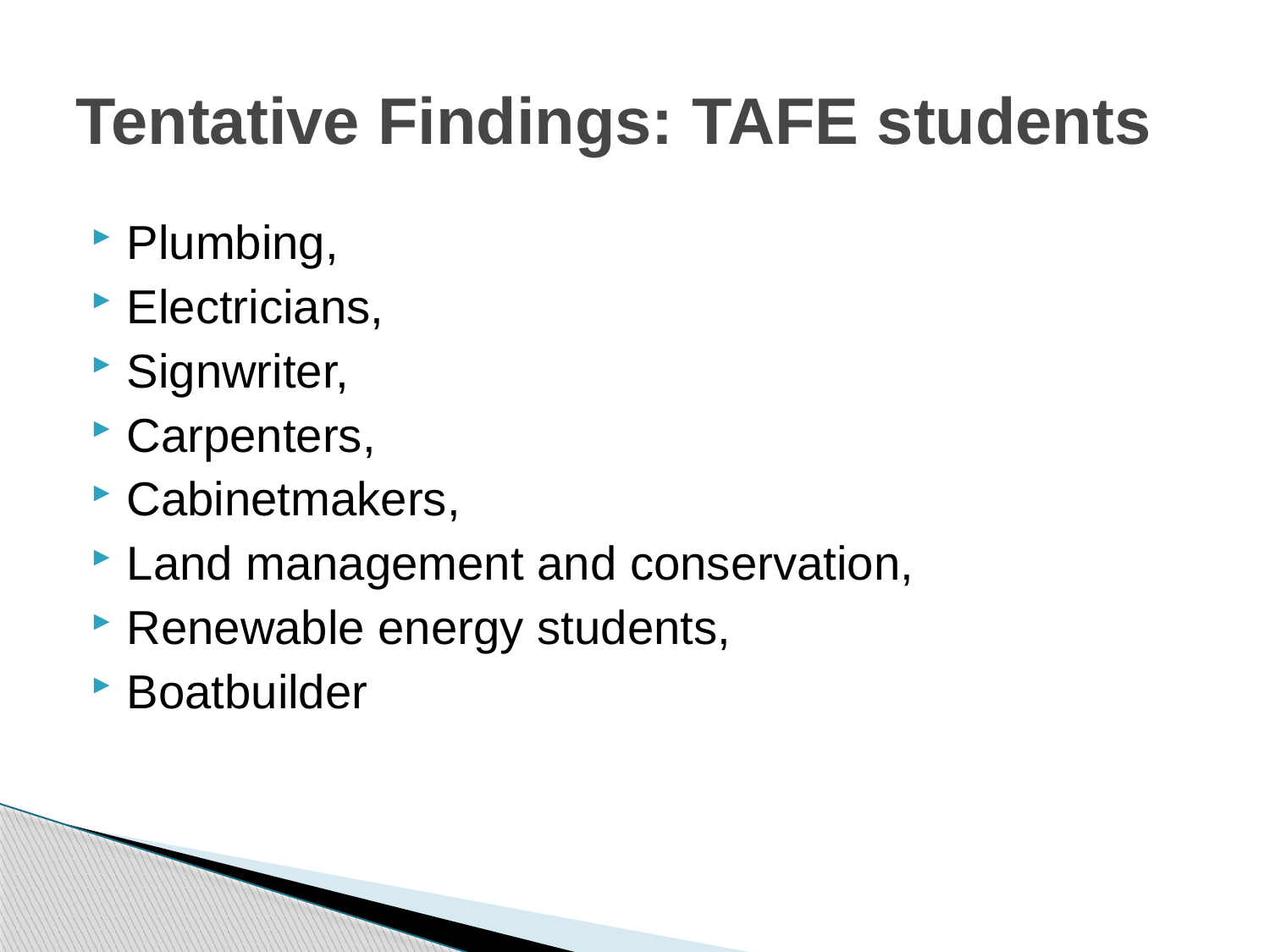

# Tentative Findings: TAFE students
Plumbing,
Electricians,
Signwriter,
Carpenters,
Cabinetmakers,
Land management and conservation,
Renewable energy students,
Boatbuilder